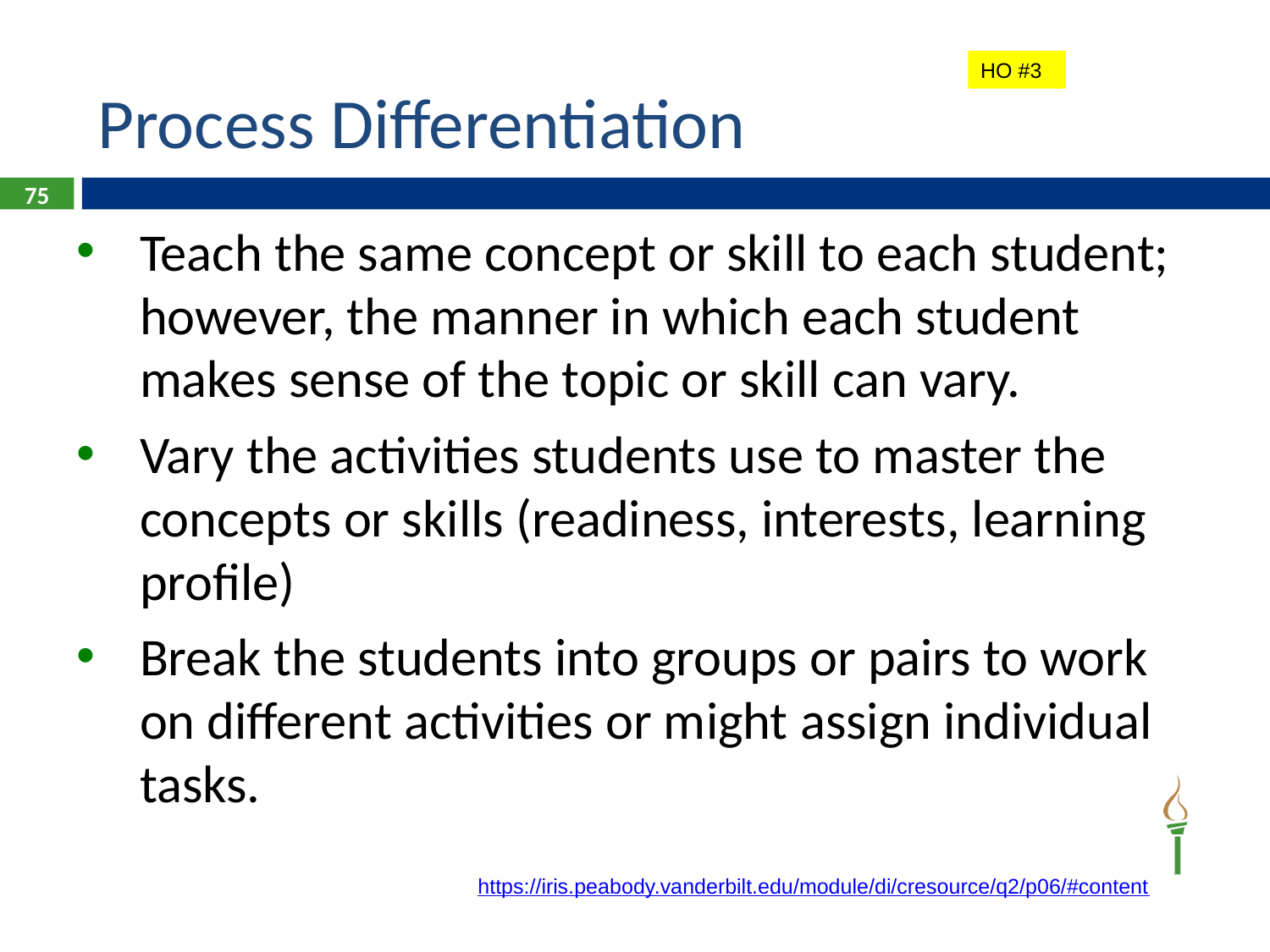

# Process Differentiation
HO #3
75
Teach the same concept or skill to each student; however, the manner in which each student makes sense of the topic or skill can vary.
Vary the activities students use to master the concepts or skills (readiness, interests, learning profile)
Break the students into groups or pairs to work on different activities or might assign individual tasks.
 https://iris.peabody.vanderbilt.edu/module/di/cresource/q2/p06/#content